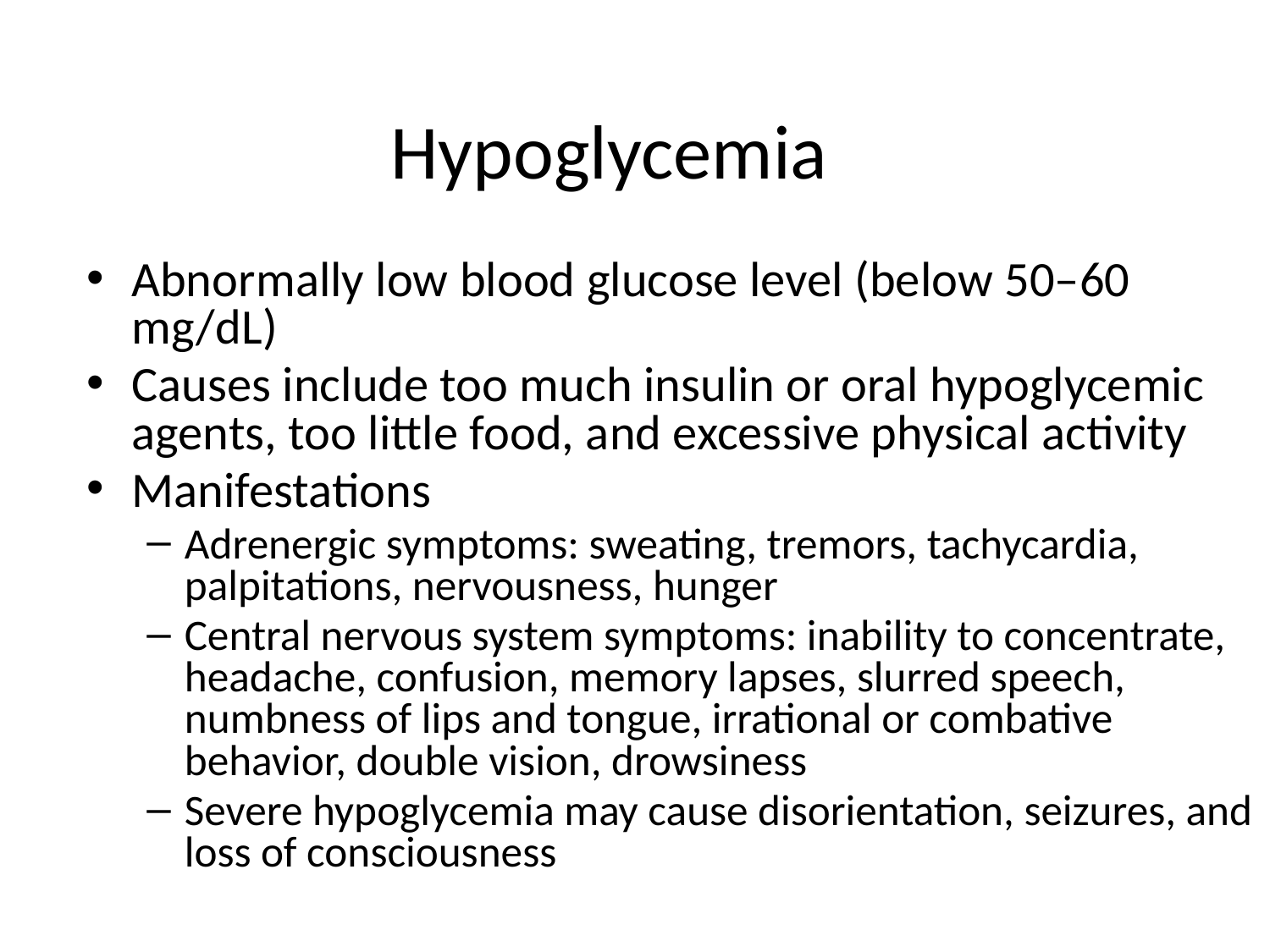

Hypoglycemia
Abnormally low blood glucose level (below 50–60 mg/dL)
Causes include too much insulin or oral hypoglycemic agents, too little food, and excessive physical activity
Manifestations
Adrenergic symptoms: sweating, tremors, tachycardia, palpitations, nervousness, hunger
Central nervous system symptoms: inability to concentrate, headache, confusion, memory lapses, slurred speech, numbness of lips and tongue, irrational or combative behavior, double vision, drowsiness
Severe hypoglycemia may cause disorientation, seizures, and loss of consciousness